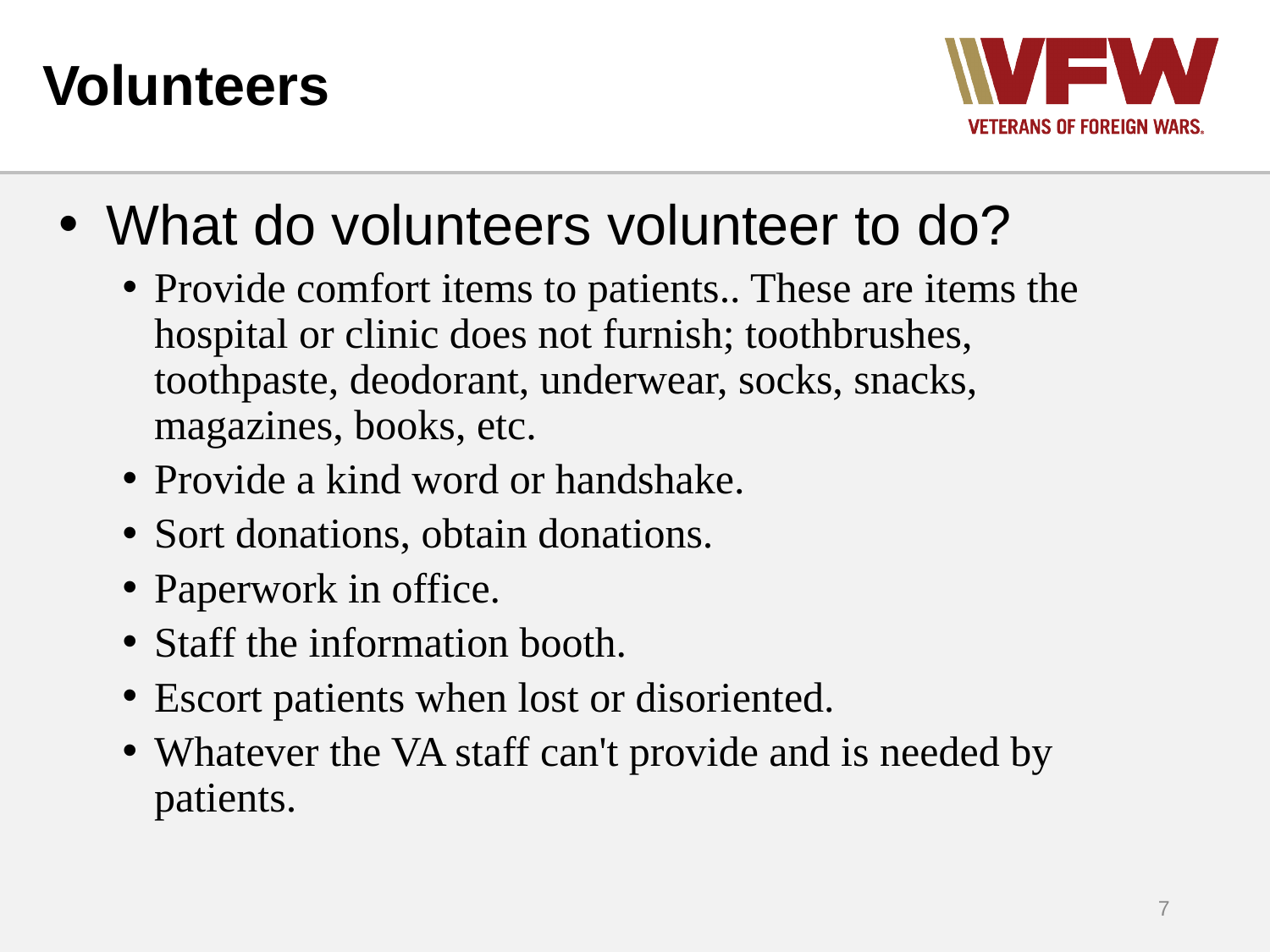

# Volunteers
 What do volunteers volunteer to do?
Provide comfort items to patients.. These are items the hospital or clinic does not furnish; toothbrushes, toothpaste, deodorant, underwear, socks, snacks, magazines, books, etc.
Provide a kind word or handshake.
Sort donations, obtain donations.
Paperwork in office.
Staff the information booth.
Escort patients when lost or disoriented.
Whatever the VA staff can't provide and is needed by patients.
7